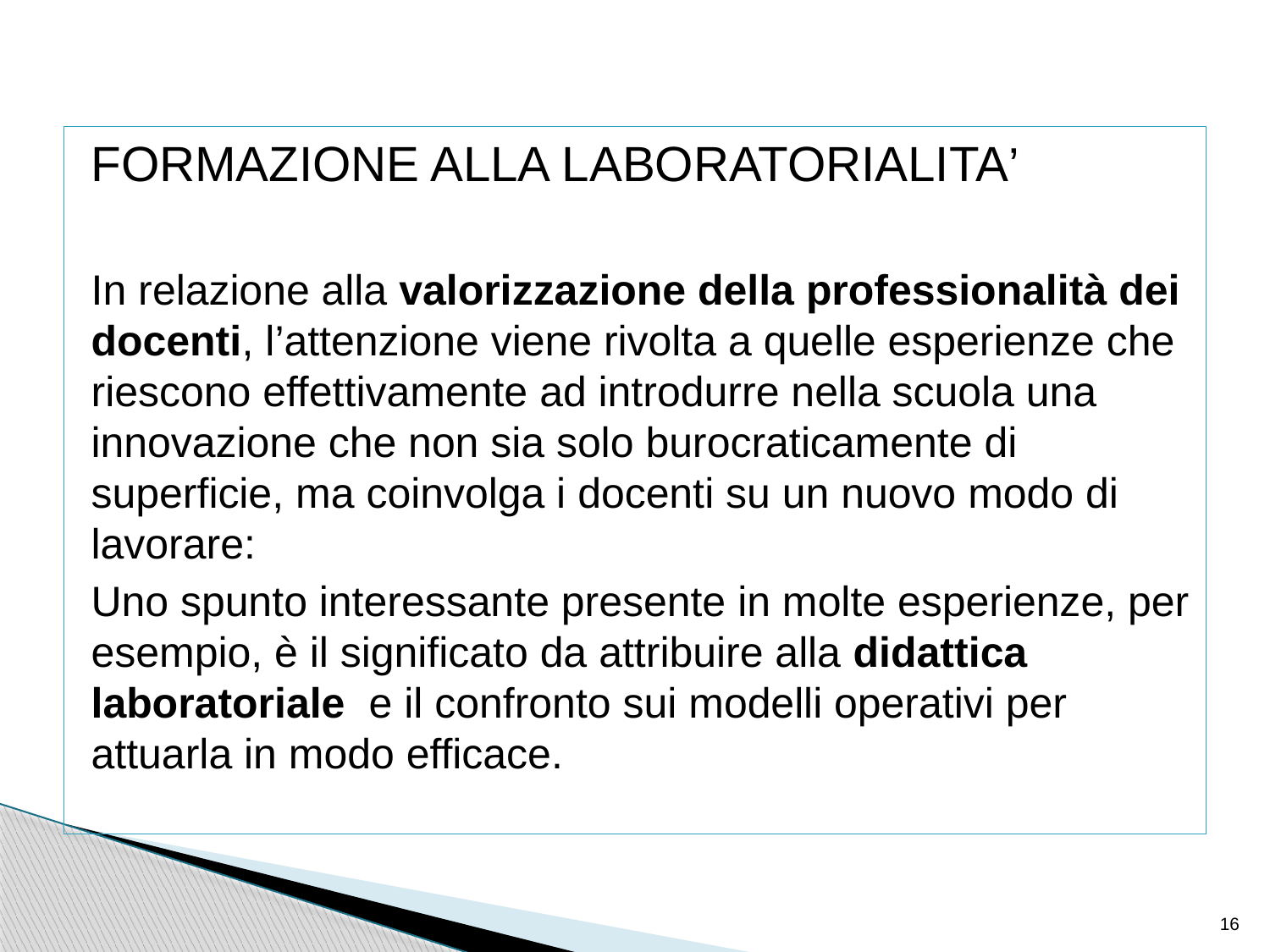

FORMAZIONE ALLA LABORATORIALITA’

In relazione alla valorizzazione della professionalità dei docenti, l’attenzione viene rivolta a quelle esperienze che riescono effettivamente ad introdurre nella scuola una innovazione che non sia solo burocraticamente di superficie, ma coinvolga i docenti su un nuovo modo di lavorare:
Uno spunto interessante presente in molte esperienze, per esempio, è il significato da attribuire alla didattica laboratoriale  e il confronto sui modelli operativi per attuarla in modo efficace.
16